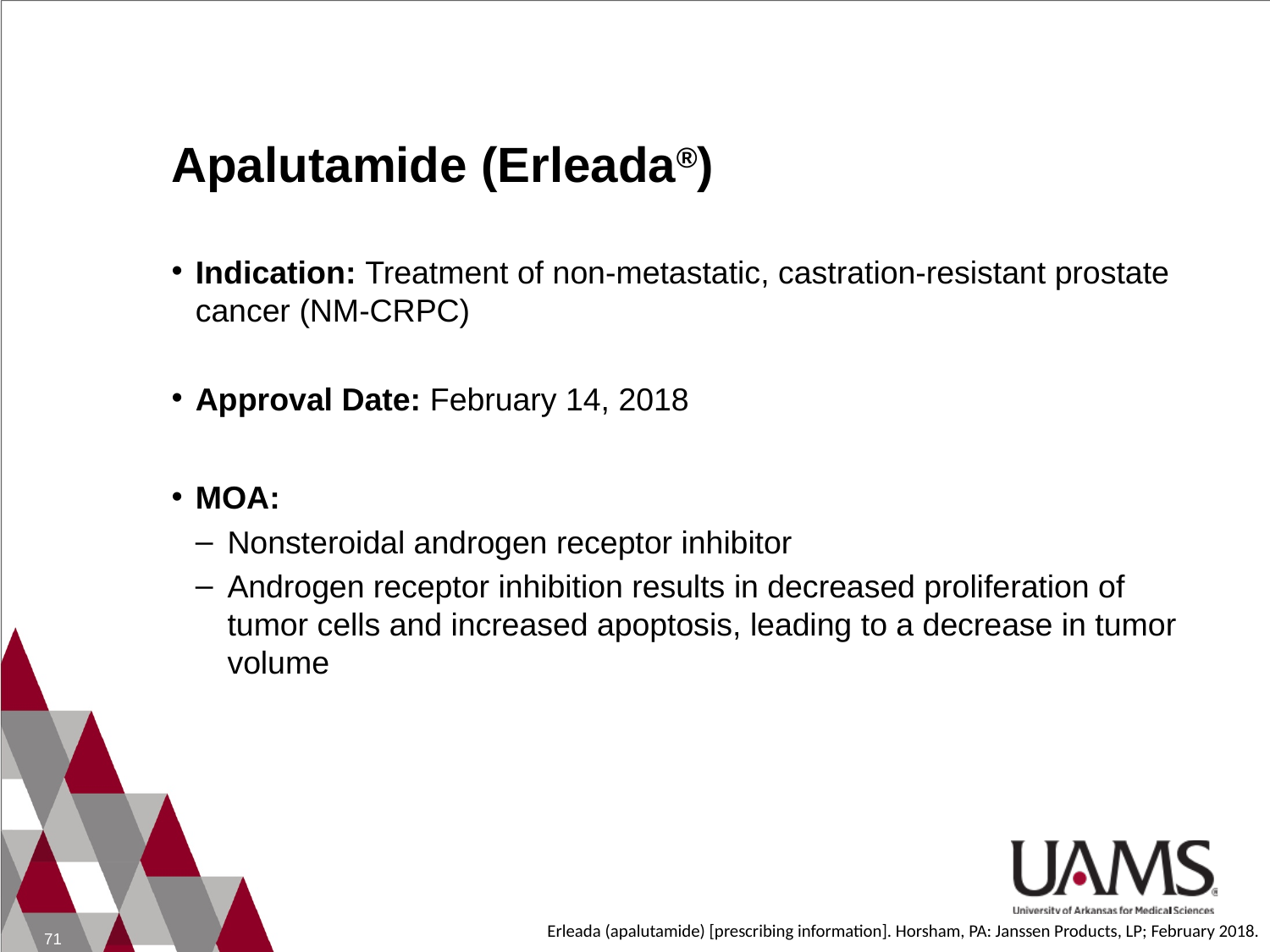

# Apalutamide (Erleada®)
Indication: Treatment of non-metastatic, castration-resistant prostate cancer (NM-CRPC)

Approval Date: February 14, 2018

MOA:
Nonsteroidal androgen receptor inhibitor
Androgen receptor inhibition results in decreased proliferation of tumor cells and increased apoptosis, leading to a decrease in tumor volume
Erleada (apalutamide) [prescribing information]. Horsham, PA: Janssen Products, LP; February 2018.